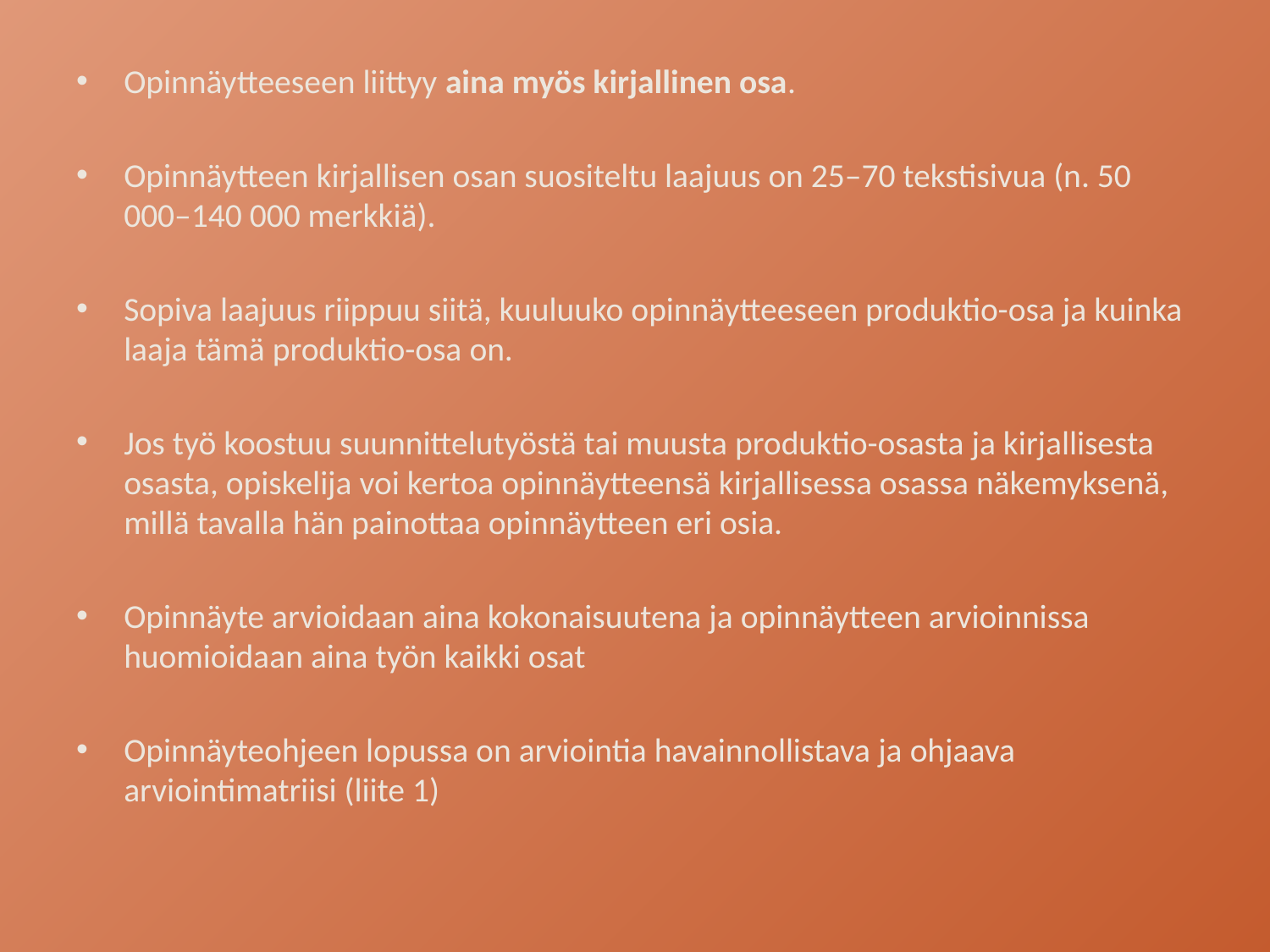

Opinnäytteeseen liittyy aina myös kirjallinen osa.

Opinnäytteen kirjallisen osan suositeltu laajuus on 25–70 tekstisivua (n. 50 000–140 000 merkkiä).

Sopiva laajuus riippuu siitä, kuuluuko opinnäytteeseen produktio-osa ja kuinka laaja tämä produktio-osa on.

Jos työ koostuu suunnittelutyöstä tai muusta produktio-osasta ja kirjallisesta osasta, opiskelija voi kertoa opinnäytteensä kirjallisessa osassa näkemyksenä, millä tavalla hän painottaa opinnäytteen eri osia.

Opinnäyte arvioidaan aina kokonaisuutena ja opinnäytteen arvioinnissa huomioidaan aina työn kaikki osat

Opinnäyteohjeen lopussa on arviointia havainnollistava ja ohjaava arviointimatriisi (liite 1)